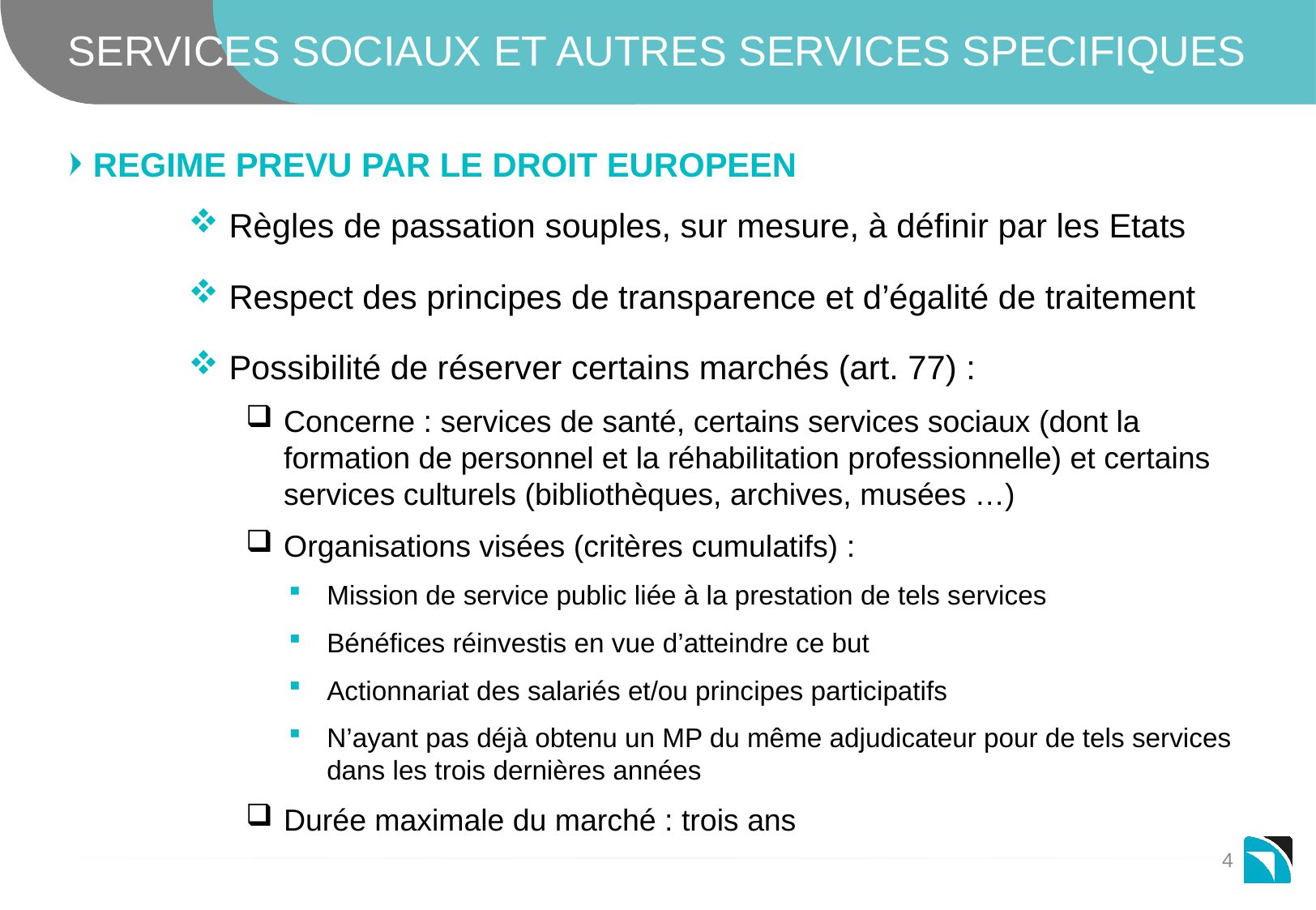

# SERVICES SOCIAUX ET AUTRES SERVICES SPECIFIQUES
REGIME PREVU PAR LE DROIT EUROPEEN
 Règles de passation souples, sur mesure, à définir par les Etats
 Respect des principes de transparence et d’égalité de traitement
 Possibilité de réserver certains marchés (art. 77) :
Concerne : services de santé, certains services sociaux (dont la formation de personnel et la réhabilitation professionnelle) et certains services culturels (bibliothèques, archives, musées …)
Organisations visées (critères cumulatifs) :
Mission de service public liée à la prestation de tels services
Bénéfices réinvestis en vue d’atteindre ce but
Actionnariat des salariés et/ou principes participatifs
N’ayant pas déjà obtenu un MP du même adjudicateur pour de tels services dans les trois dernières années
Durée maximale du marché : trois ans
4